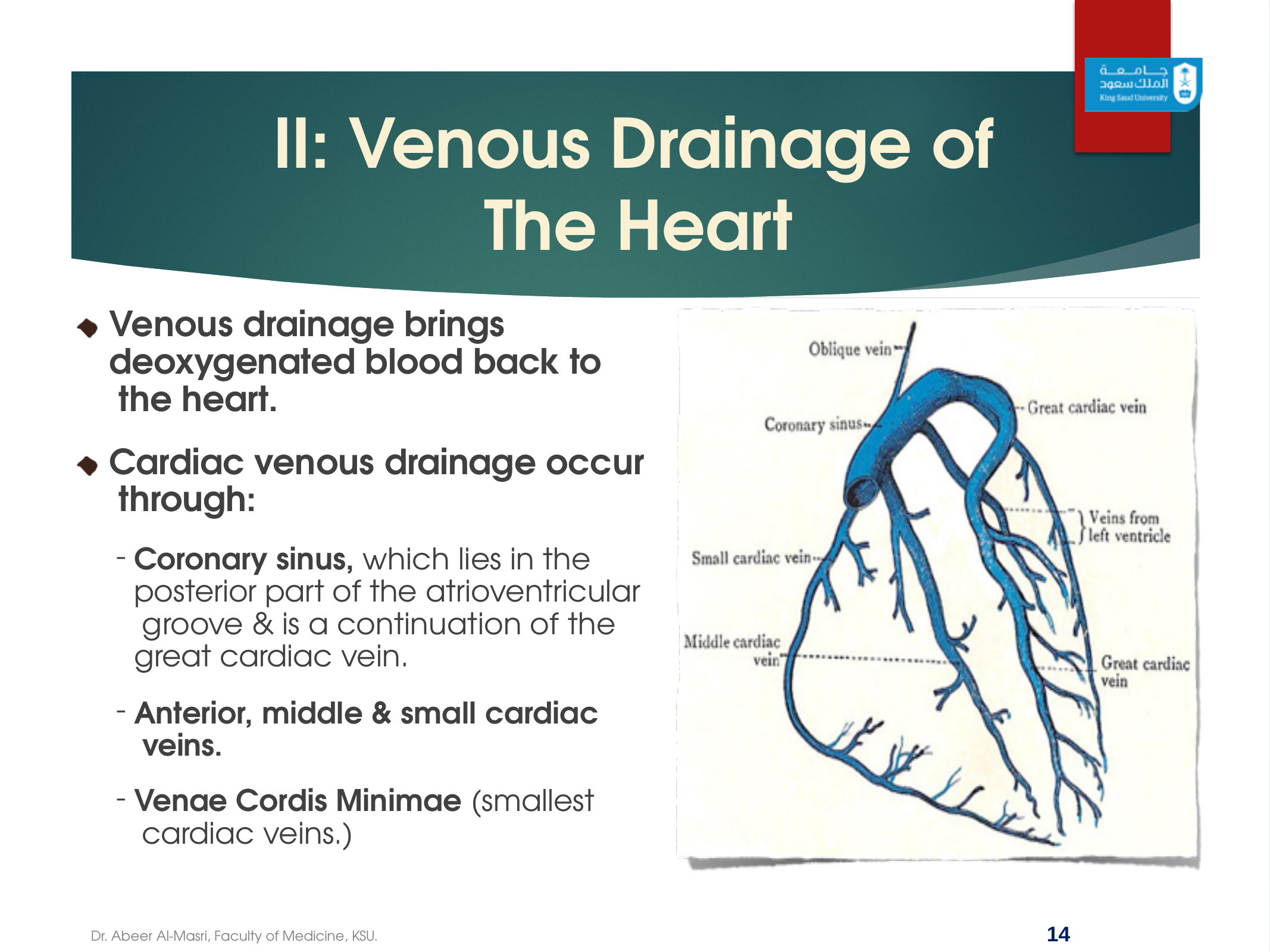

# II: Venous Drainage of  The Heart

Venous drainage brings  deoxygenated blood back to  the heart.
Cardiac venous drainage occur  through:
Coronary sinus, which lies in the  posterior part of the atrioventricular  groove & is a continuation of the  great cardiac vein.
Anterior, middle & small cardiac  veins.
Venae Cordis Minimae (smallest  cardiac veins.)

14
Dr. Abeer Al-Masri, Faculty of Medicine, KSU.